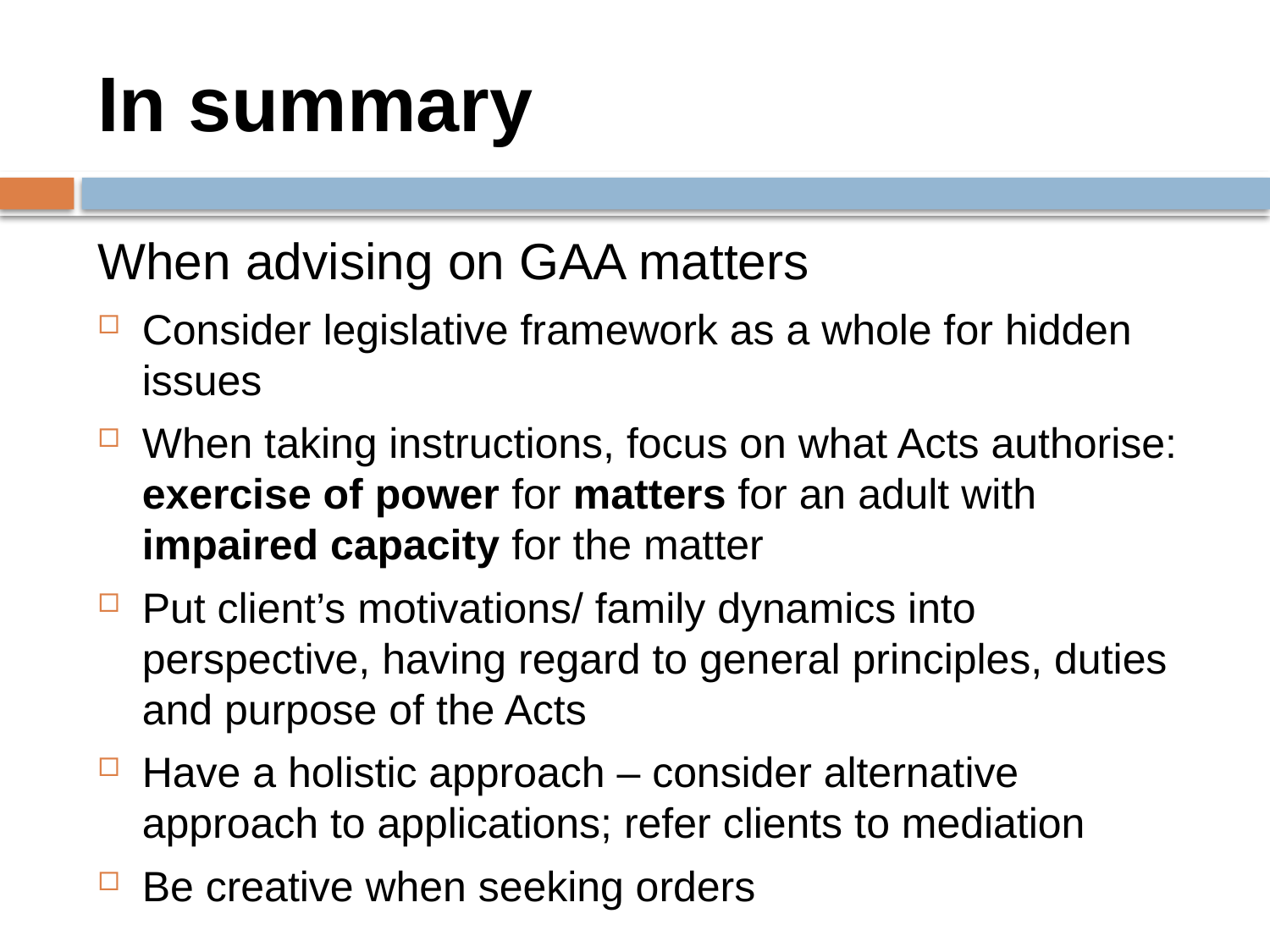

# In summary
When advising on GAA matters
Consider legislative framework as a whole for hidden issues
When taking instructions, focus on what Acts authorise: exercise of power for matters for an adult with impaired capacity for the matter
Put client’s motivations/ family dynamics into perspective, having regard to general principles, duties and purpose of the Acts
Have a holistic approach – consider alternative approach to applications; refer clients to mediation
Be creative when seeking orders